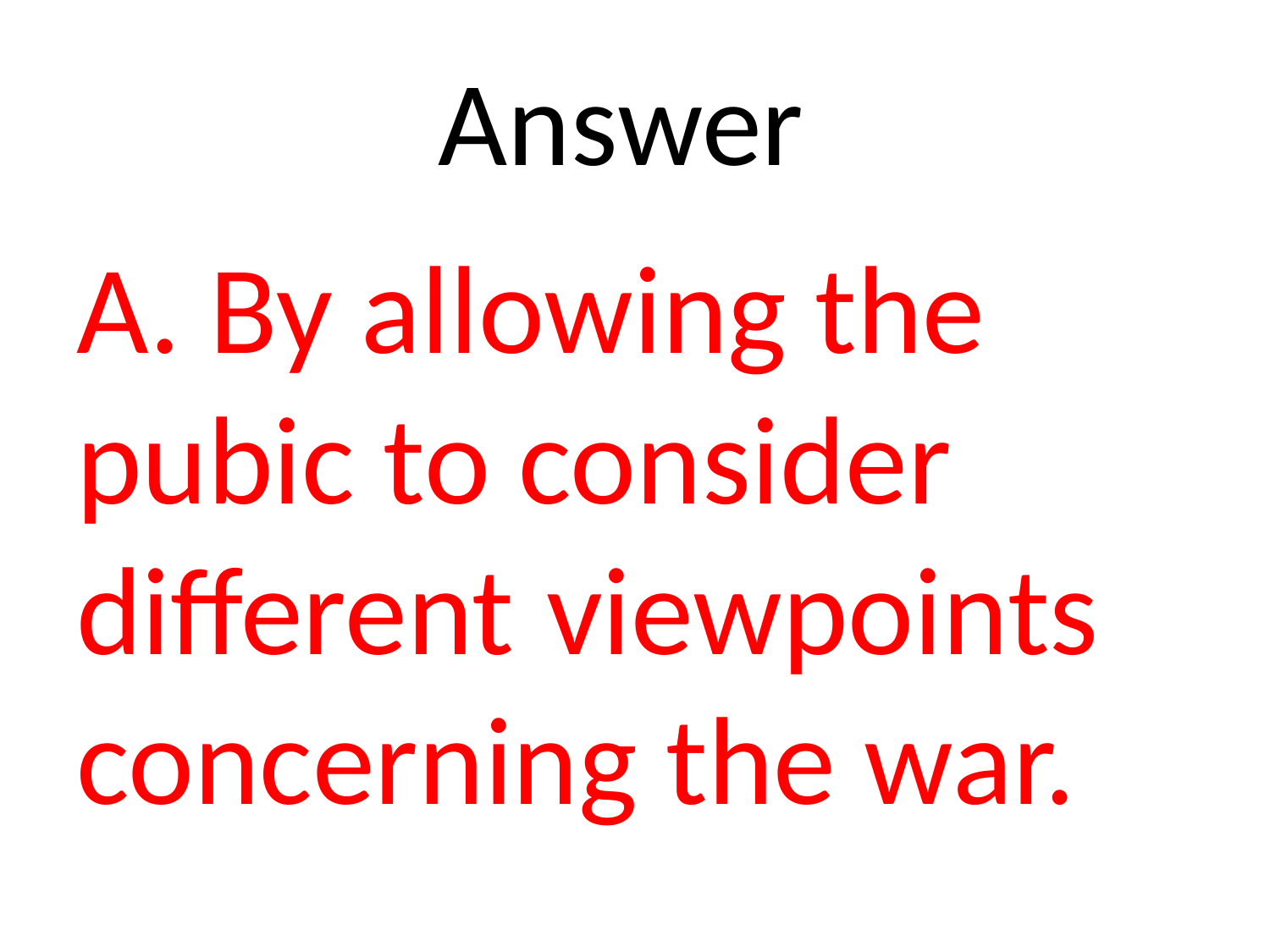

# Answer
A. By allowing the pubic to consider different 	viewpoints concerning the war.